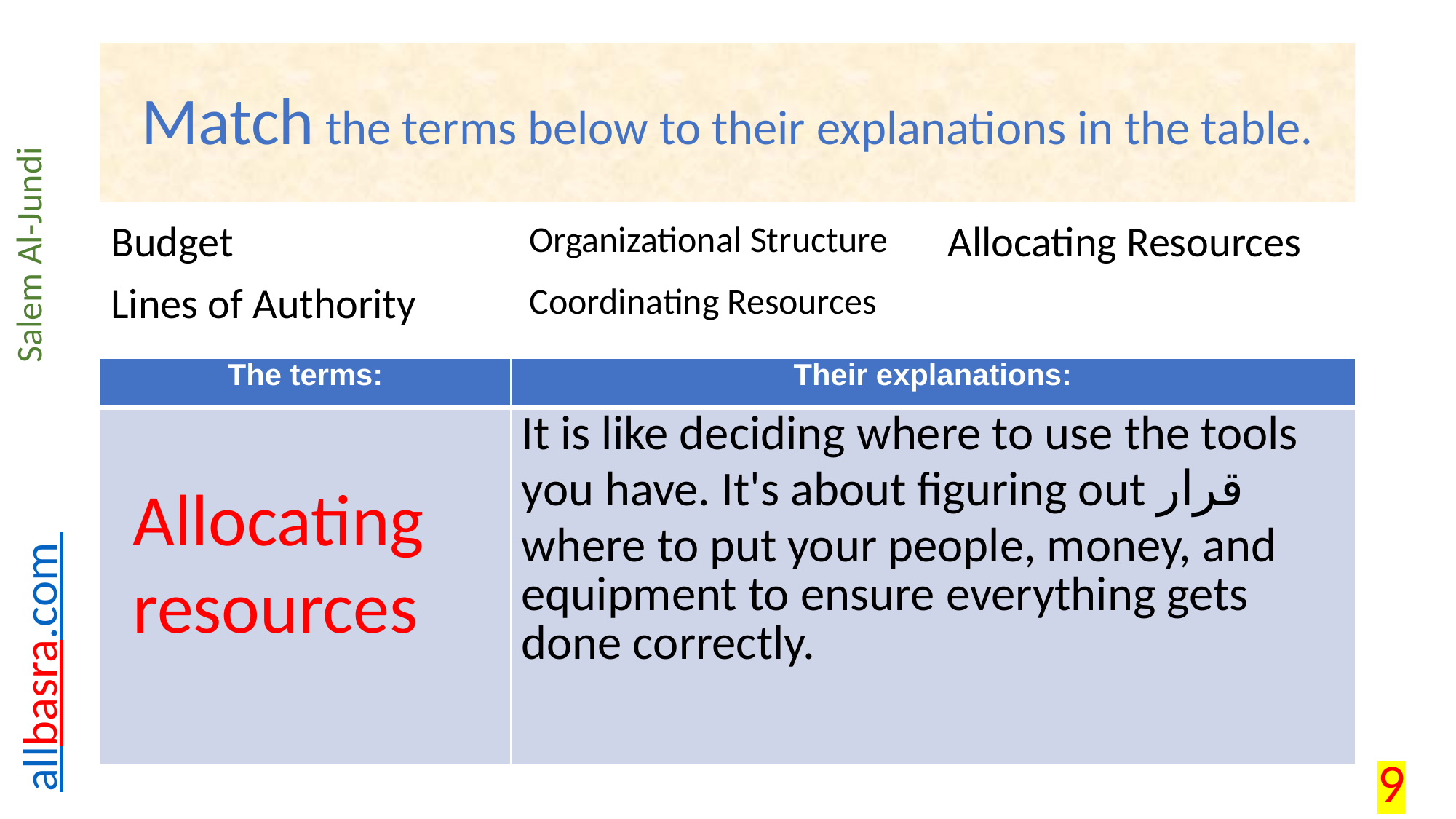

# Match the terms below to their explanations in the table.
| Budget | Organizational Structure | Allocating Resources |
| --- | --- | --- |
| Lines of Authority | Coordinating Resources |  |
| The terms: | Their explanations: |
| --- | --- |
|  | It is like deciding where to use the tools you have. It's about figuring out قرار where to put your people, money, and equipment to ensure everything gets done correctly. |
Allocating resources
9